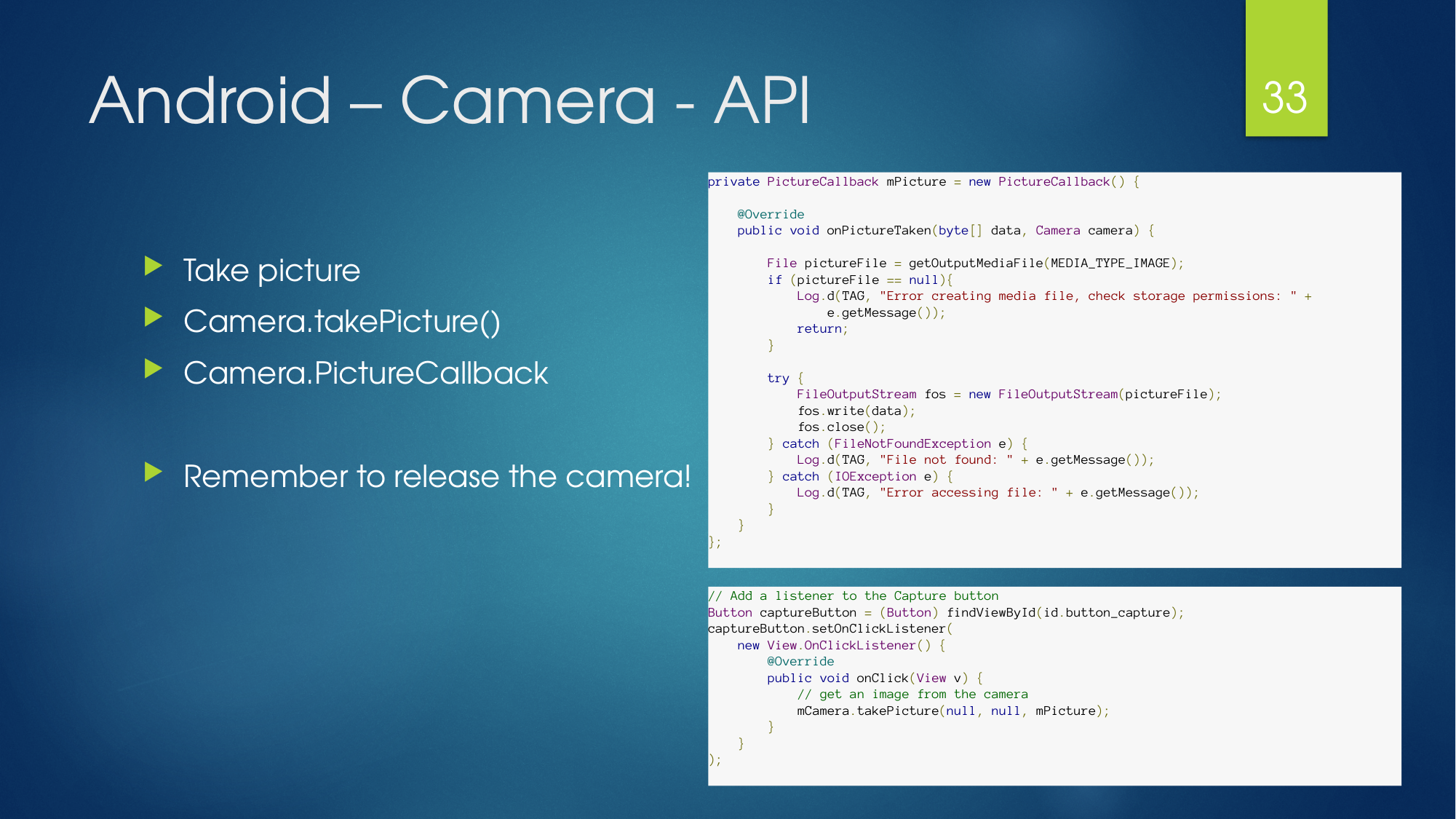

33
# Android – Camera - API
private PictureCallback mPicture = new PictureCallback() {
    @Override
    public void onPictureTaken(byte[] data, Camera camera) {
        File pictureFile = getOutputMediaFile(MEDIA_TYPE_IMAGE);
        if (pictureFile == null){
            Log.d(TAG, "Error creating media file, check storage permissions: " +
                e.getMessage());
            return;
        }
        try {
            FileOutputStream fos = new FileOutputStream(pictureFile);
            fos.write(data);
            fos.close();
        } catch (FileNotFoundException e) {
            Log.d(TAG, "File not found: " + e.getMessage());
        } catch (IOException e) {
            Log.d(TAG, "Error accessing file: " + e.getMessage());
        }
    }
};
Take picture
Camera.takePicture()
Camera.PictureCallback

Remember to release the camera!
// Add a listener to the Capture button
Button captureButton = (Button) findViewById(id.button_capture);
captureButton.setOnClickListener(
    new View.OnClickListener() {
        @Override
        public void onClick(View v) {
            // get an image from the camera
            mCamera.takePicture(null, null, mPicture);
        }
    }
);